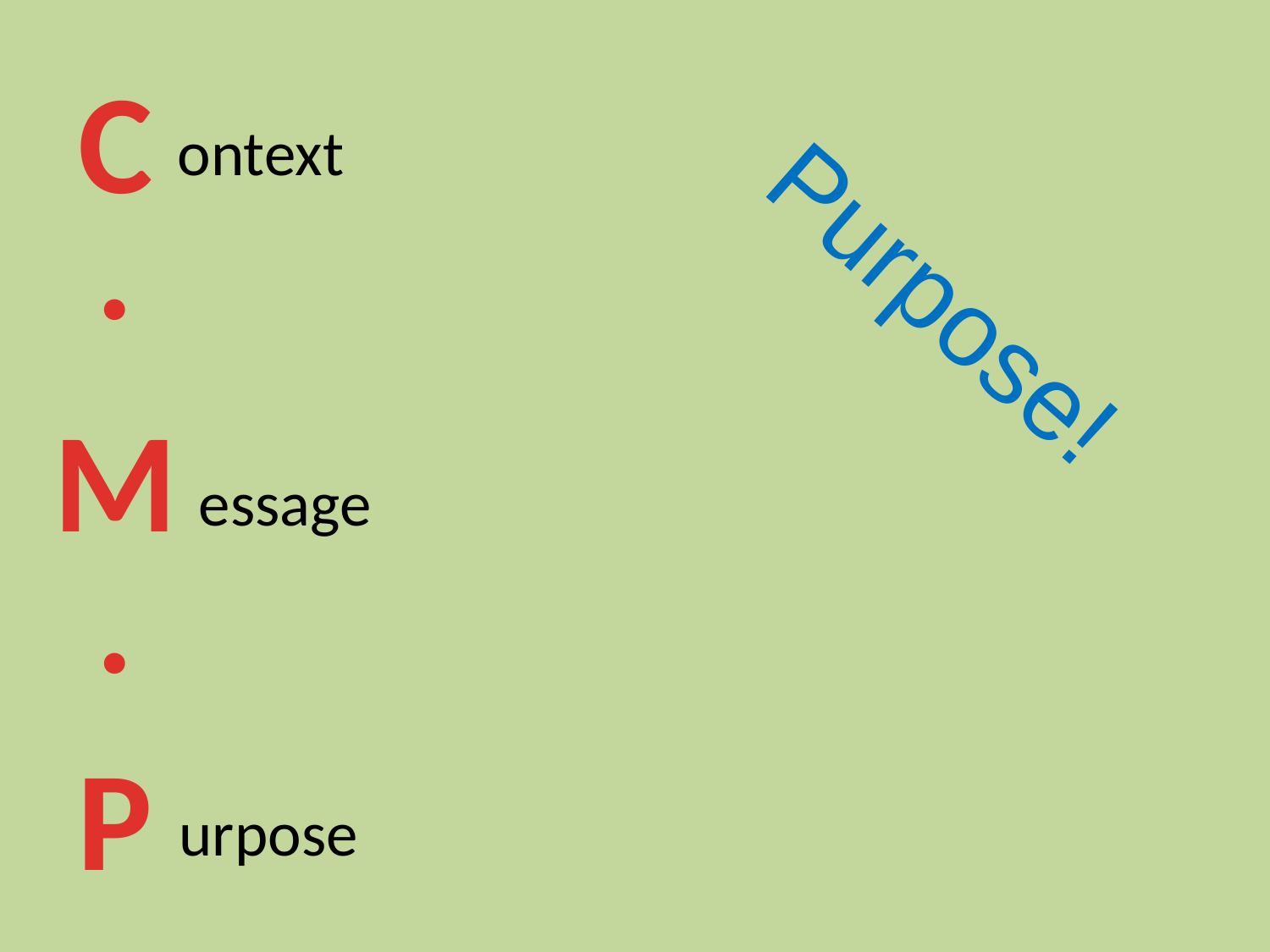

C

M

P
ontext
.
# Purpose!
essage
.
urpose